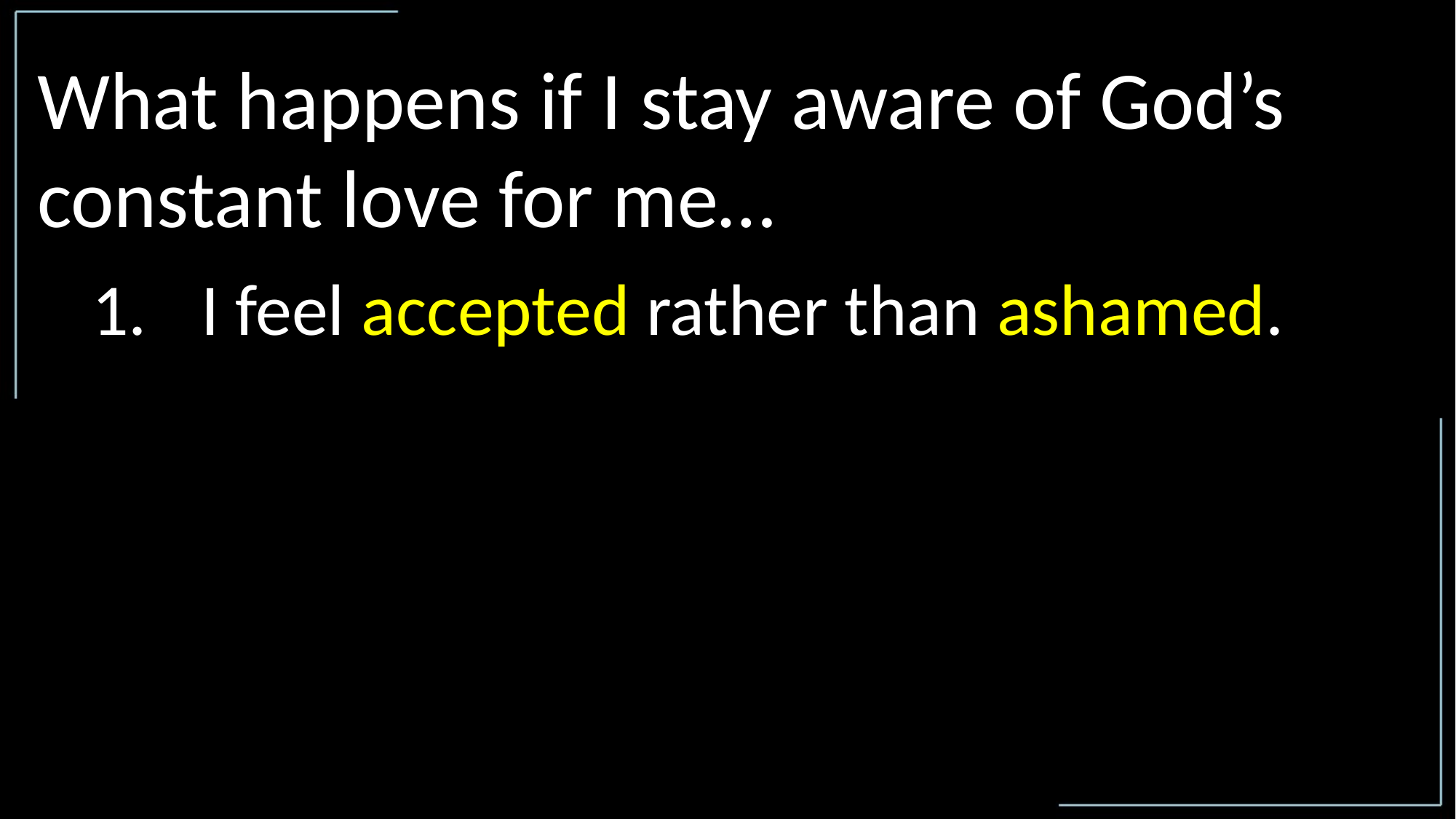

What happens if I stay aware of God’s
constant love for me…

I feel accepted rather than ashamed.